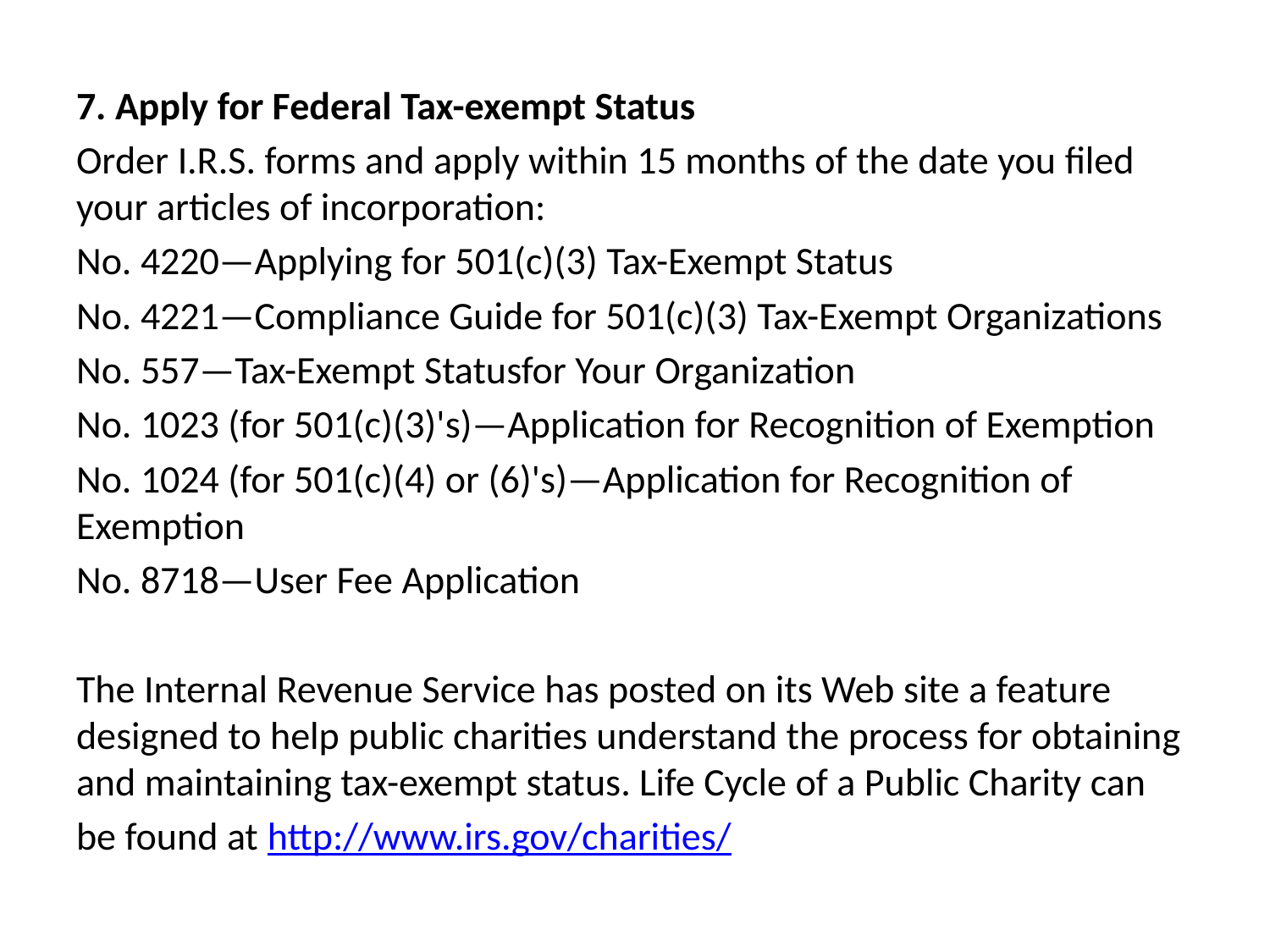

7. Apply for Federal Tax-exempt Status
Order I.R.S. forms and apply within 15 months of the date you filed your articles of incorporation:
No. 4220—Applying for 501(c)(3) Tax-Exempt Status
No. 4221—Compliance Guide for 501(c)(3) Tax-Exempt Organizations
No. 557—Tax-Exempt Statusfor Your Organization
No. 1023 (for 501(c)(3)'s)—Application for Recognition of Exemption
No. 1024 (for 501(c)(4) or (6)'s)—Application for Recognition of Exemption
No. 8718—User Fee Application

The Internal Revenue Service has posted on its Web site a feature designed to help public charities understand the process for obtaining and maintaining tax-exempt status. Life Cycle of a Public Charity can
be found at http://www.irs.gov/charities/